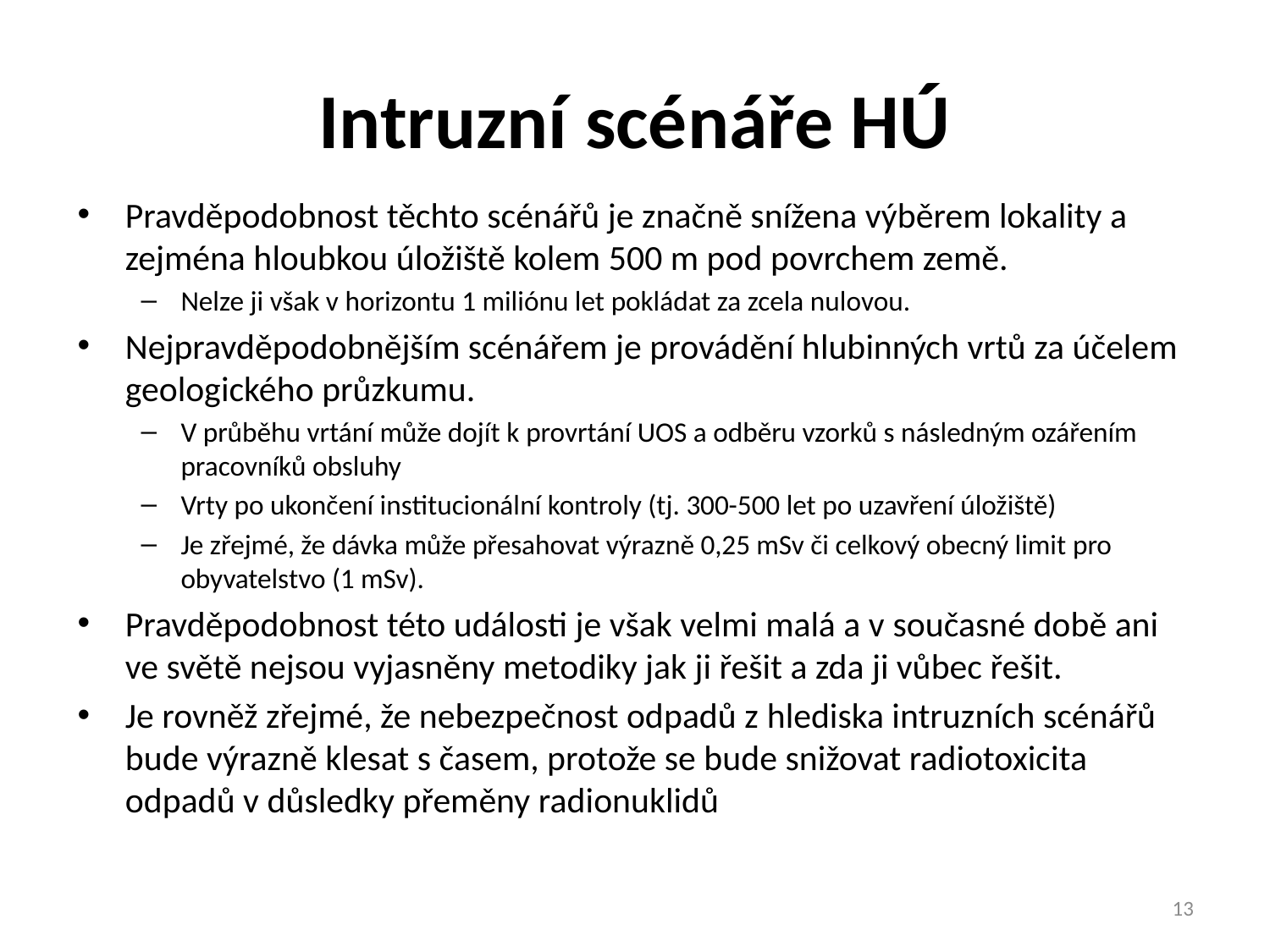

# Intruzní scénáře HÚ
Pravděpodobnost těchto scénářů je značně snížena výběrem lokality a zejména hloubkou úložiště kolem 500 m pod povrchem země.
Nelze ji však v horizontu 1 miliónu let pokládat za zcela nulovou.
Nejpravděpodobnějším scénářem je provádění hlubinných vrtů za účelem geologického průzkumu.
V průběhu vrtání může dojít k provrtání UOS a odběru vzorků s následným ozářením pracovníků obsluhy
Vrty po ukončení institucionální kontroly (tj. 300-500 let po uzavření úložiště)
Je zřejmé, že dávka může přesahovat výrazně 0,25 mSv či celkový obecný limit pro obyvatelstvo (1 mSv).
Pravděpodobnost této události je však velmi malá a v současné době ani ve světě nejsou vyjasněny metodiky jak ji řešit a zda ji vůbec řešit.
Je rovněž zřejmé, že nebezpečnost odpadů z hlediska intruzních scénářů bude výrazně klesat s časem, protože se bude snižovat radiotoxicita odpadů v důsledky přeměny radionuklidů
13